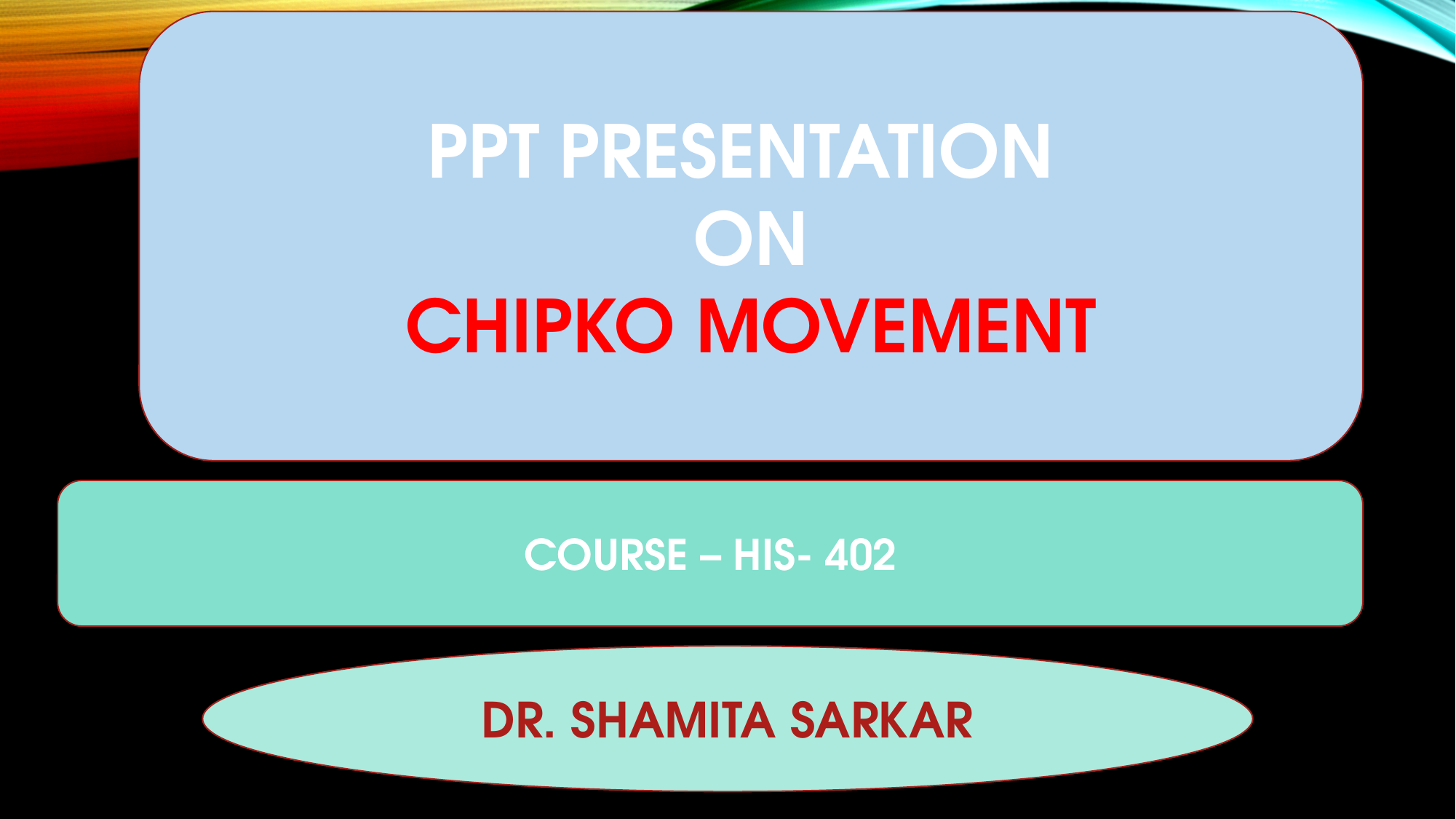

PPT PRESENTATION
ON
CHIPKO MOVEMENT
COURSE – HIS- 402
DR. SHAMITA SARKAR